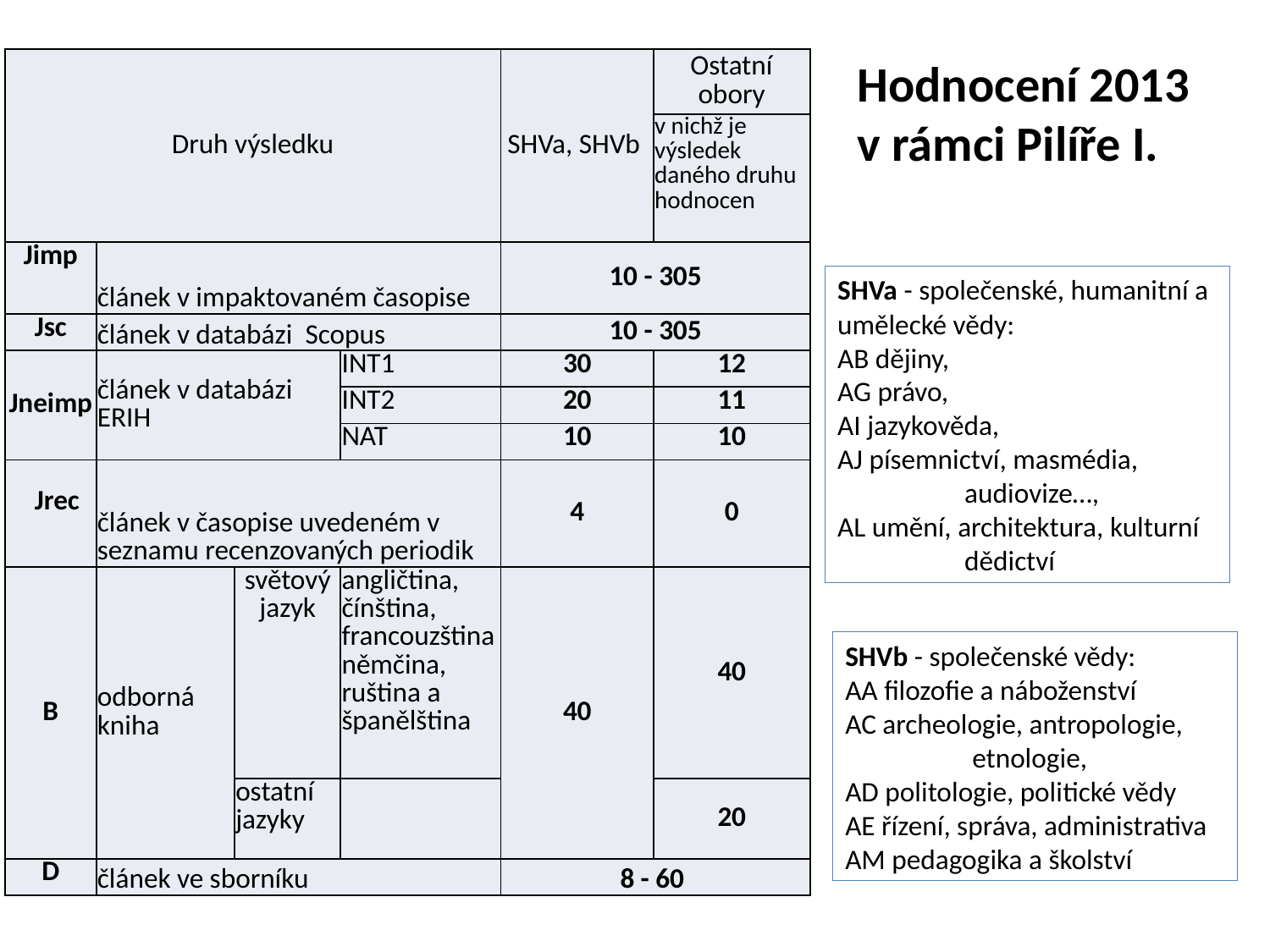

Hodnocení 2013 v rámci Pilíře I.
| Druh výsledku |  |  |  | SHVa, SHVb | Ostatní obory |
| --- | --- | --- | --- | --- | --- |
|  |  |  |  |  | v nichž je výsledek daného druhu hodnocen |
| Jimp | článek v impaktovaném časopise |  |  | 10 - 305 |  |
| Jsc | článek v databázi Scopus |  |  | 10 - 305 |  |
| Jneimp | článek v databázi ERIH |  | INT1 | 30 | 12 |
|  |  |  | INT2 | 20 | 11 |
|  |  |  | NAT | 10 | 10 |
| Jrec | článek v časopise uvedeném v seznamu recenzovaných periodik |  |  | 4 | 0 |
| B | odborná kniha | světový jazyk | angličtina, čínština, francouzštinaněmčina, ruština a španělština | 40 | 40 |
|  |  | ostatní jazyky |  |  | 20 |
| D | článek ve sborníku |  |  | 8 - 60 |  |
SHVa - společenské, humanitní a umělecké vědy:
AB dějiny,
AG právo,
AI jazykověda,
AJ písemnictví, masmédia, 	audiovize…,
AL umění, architektura, kulturní 	dědictví
SHVb - společenské vědy:
AA filozofie a náboženství
AC archeologie, antropologie, 	etnologie,
AD politologie, politické vědy
AE řízení, správa, administrativa
AM pedagogika a školství